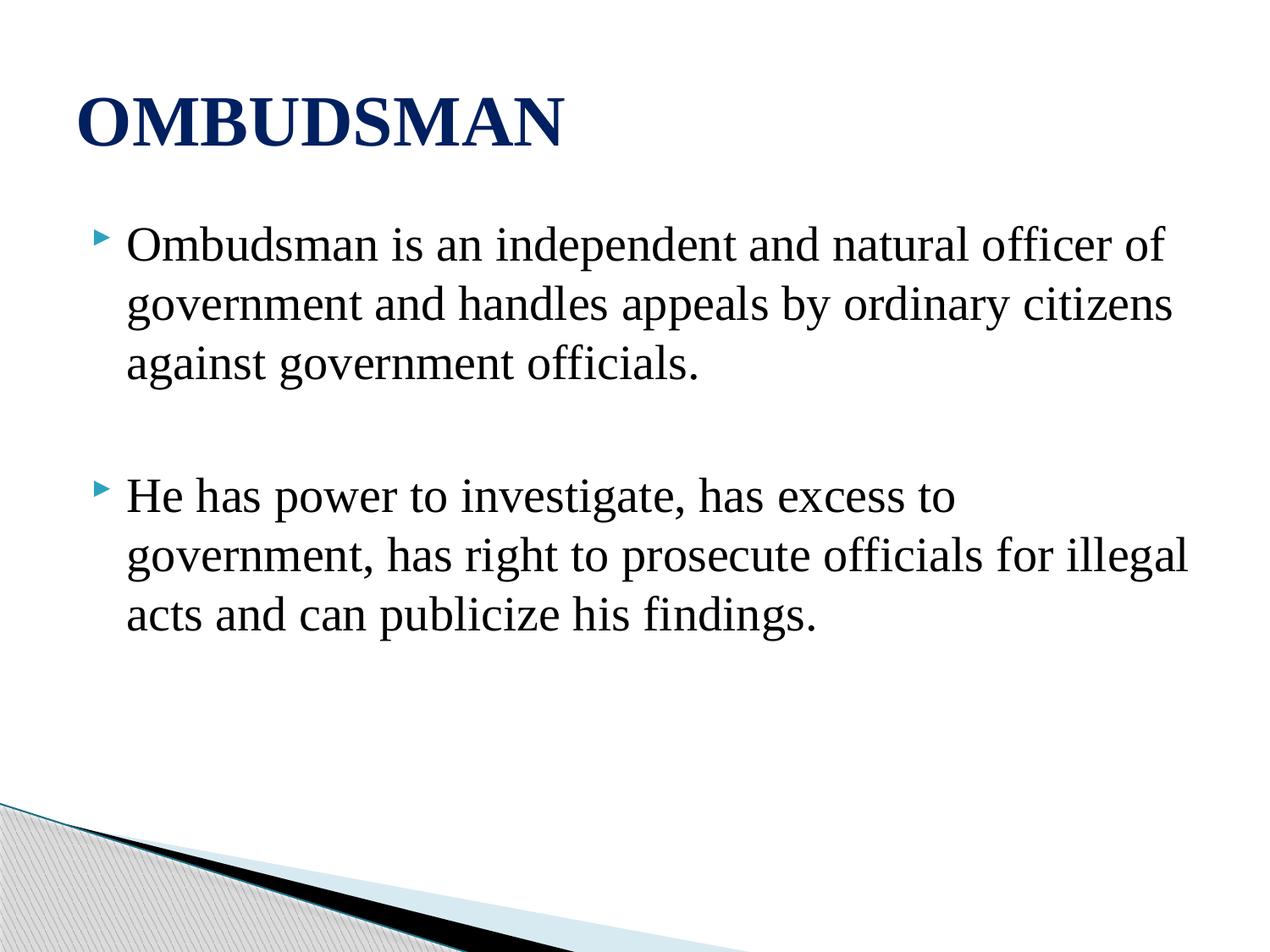

# OMBUDSMAN
Ombudsman is an independent and natural officer of government and handles appeals by ordinary citizens against government officials.

He has power to investigate, has excess to government, has right to prosecute officials for illegal acts and can publicize his findings.